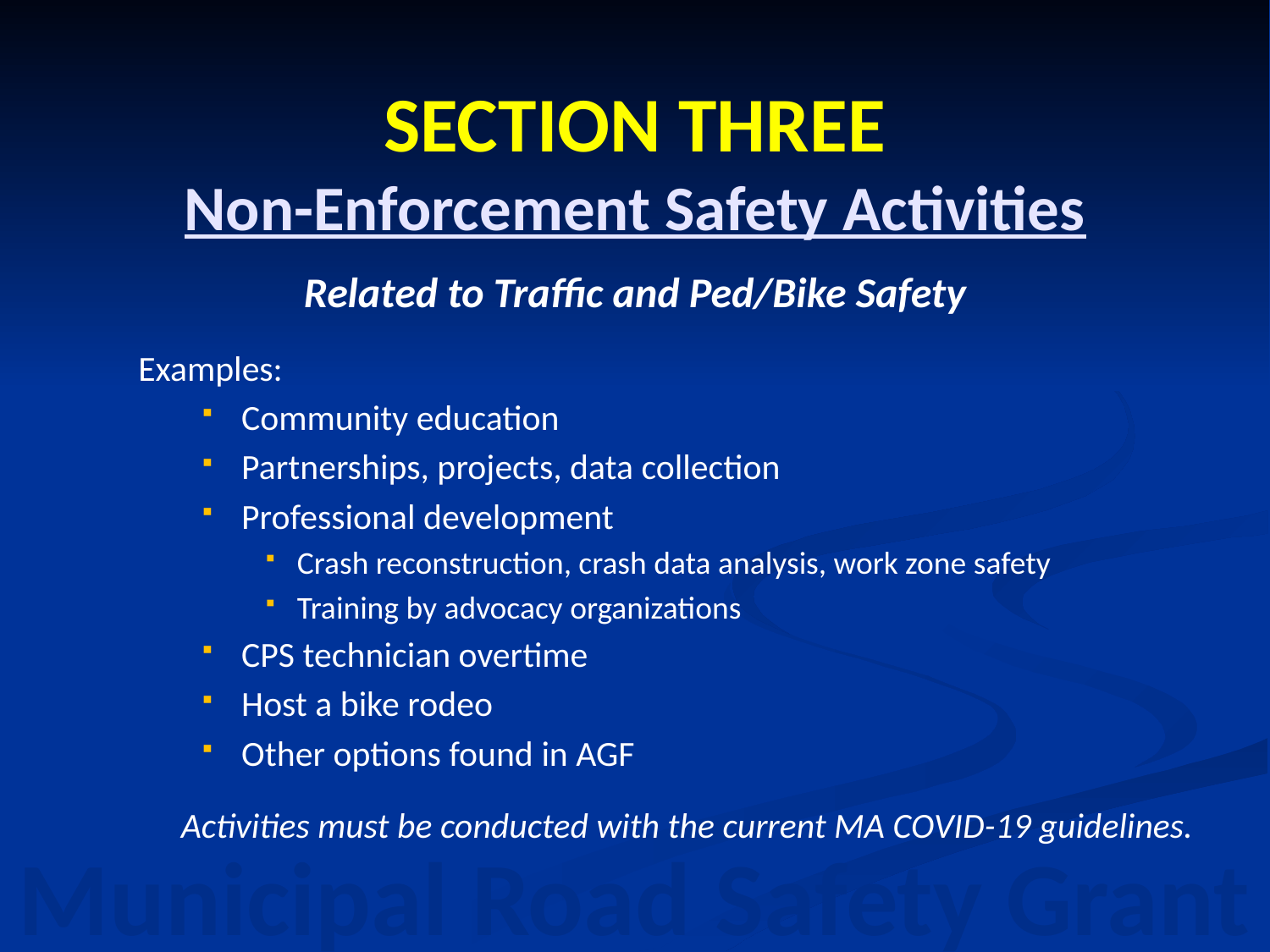

# SECTION THREE Non-Enforcement Safety Activities
Related to Traffic and Ped/Bike Safety
Examples:
Community education
Partnerships, projects, data collection
Professional development
Crash reconstruction, crash data analysis, work zone safety
Training by advocacy organizations
CPS technician overtime
Host a bike rodeo
Other options found in AGF

Activities must be conducted with the current MA COVID-19 guidelines.